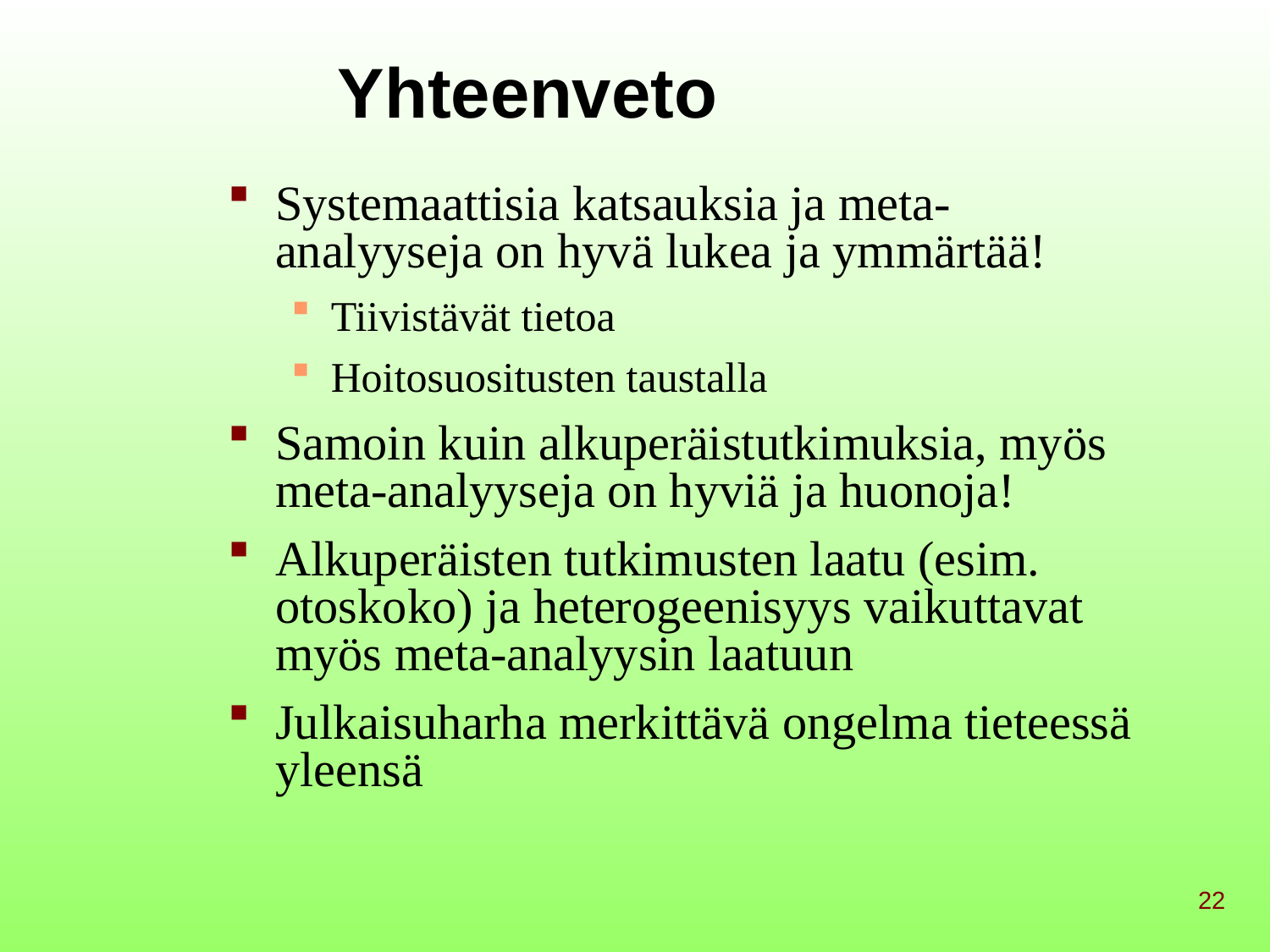

# Yhteenveto
Systemaattisia katsauksia ja meta-analyyseja on hyvä lukea ja ymmärtää!
Tiivistävät tietoa
Hoitosuositusten taustalla
Samoin kuin alkuperäistutkimuksia, myös meta-analyyseja on hyviä ja huonoja!
Alkuperäisten tutkimusten laatu (esim. otoskoko) ja heterogeenisyys vaikuttavat myös meta-analyysin laatuun
Julkaisuharha merkittävä ongelma tieteessä yleensä
22